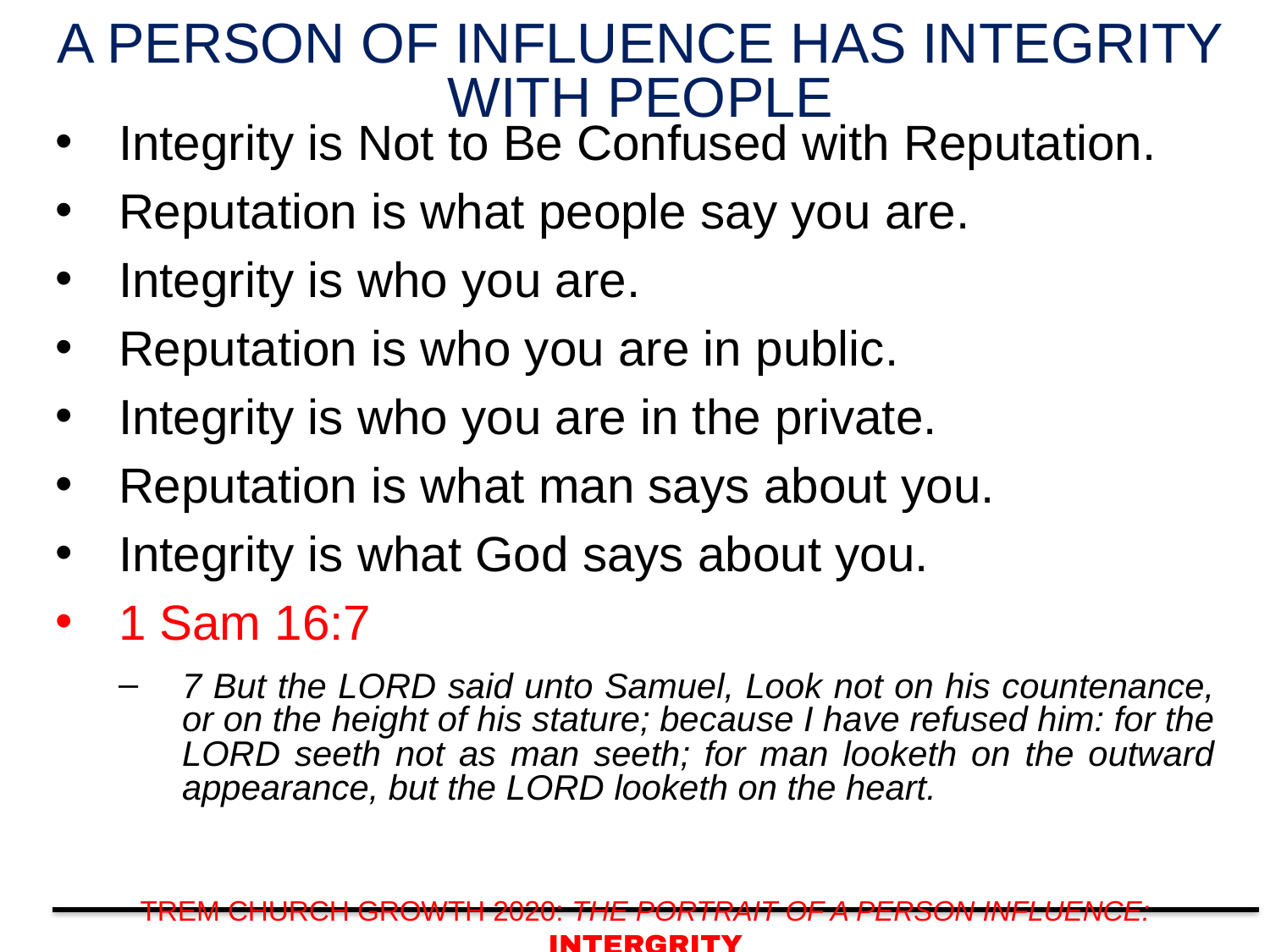

# A PERSON OF INFLUENCE HAS INTEGRITY WITH PEOPLE
Integrity is Not to Be Confused with Reputation.
Reputation is what people say you are.
Integrity is who you are.
Reputation is who you are in public.
Integrity is who you are in the private.
Reputation is what man says about you.
Integrity is what God says about you.
1 Sam 16:7
7 But the LORD said unto Samuel, Look not on his countenance, or on the height of his stature; because I have refused him: for the LORD seeth not as man seeth; for man looketh on the outward appearance, but the LORD looketh on the heart.
TREM CHURCH GROWTH 2020: THE PORTRAIT OF A PERSON INFLUENCE: INTERGRITY